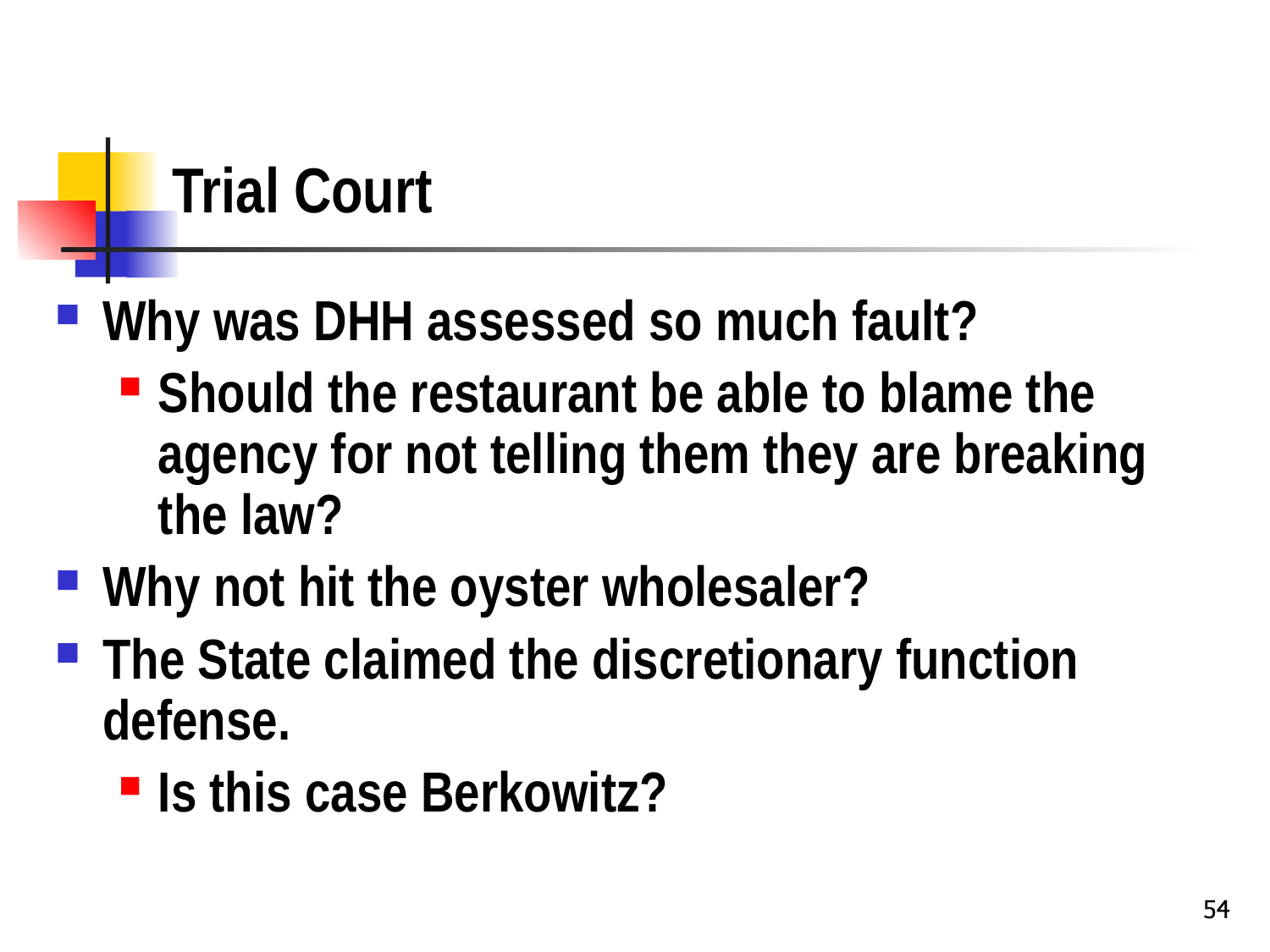

# Trial Court
Why was DHH assessed so much fault?
Should the restaurant be able to blame the agency for not telling them they are breaking the law?
Why not hit the oyster wholesaler?
The State claimed the discretionary function defense.
Is this case Berkowitz?
54